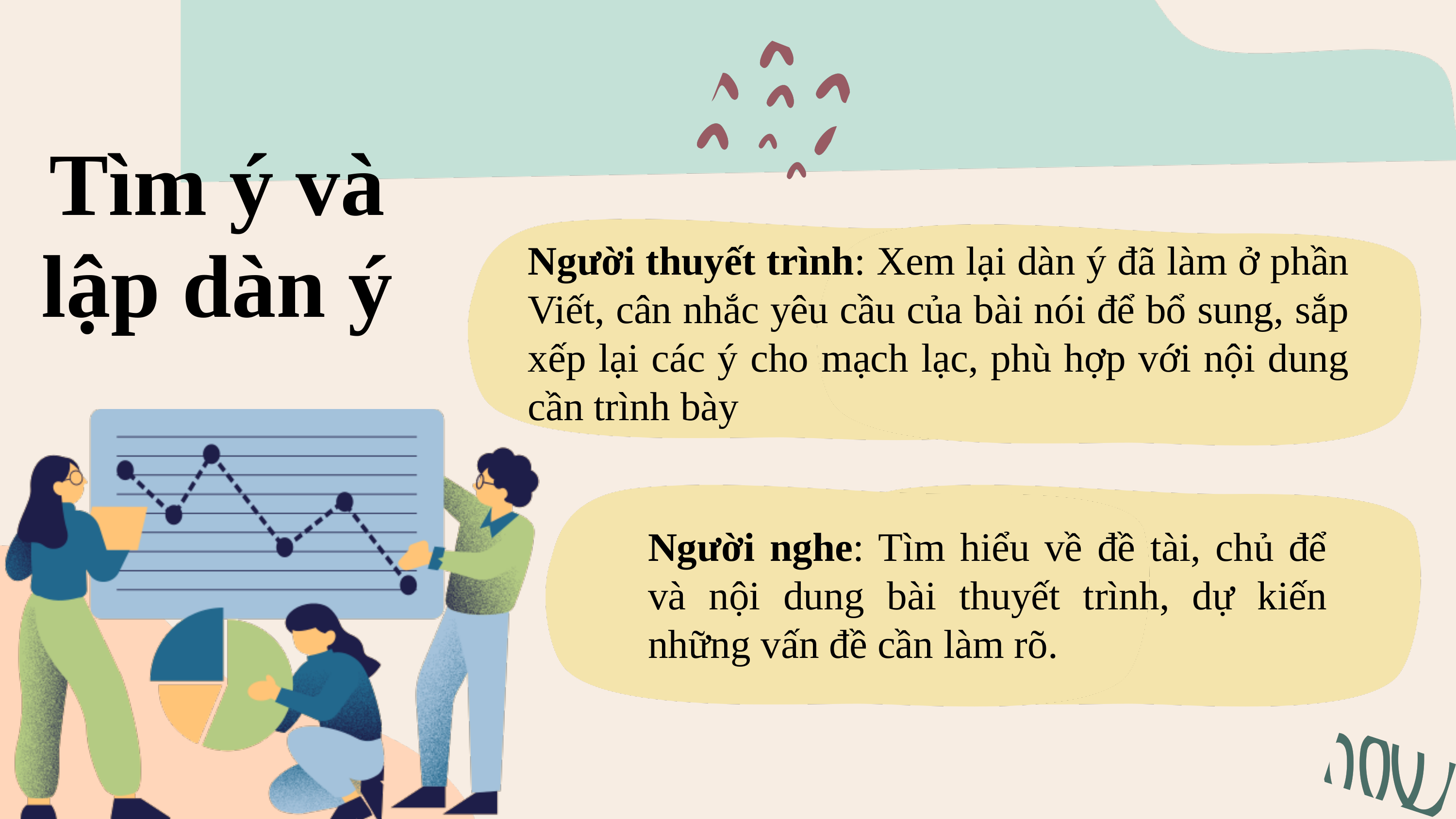

Tìm ý và lập dàn ý

Người thuyết trình: Xem lại dàn ý đã làm ở phần Viết, cân nhắc yêu cầu của bài nói để bổ sung, sắp xếp lại các ý cho mạch lạc, phù hợp với nội dung cần trình bày

Người nghe: Tìm hiểu về đề tài, chủ để và nội dung bài thuyết trình, dự kiến những vấn đề cần làm rõ.